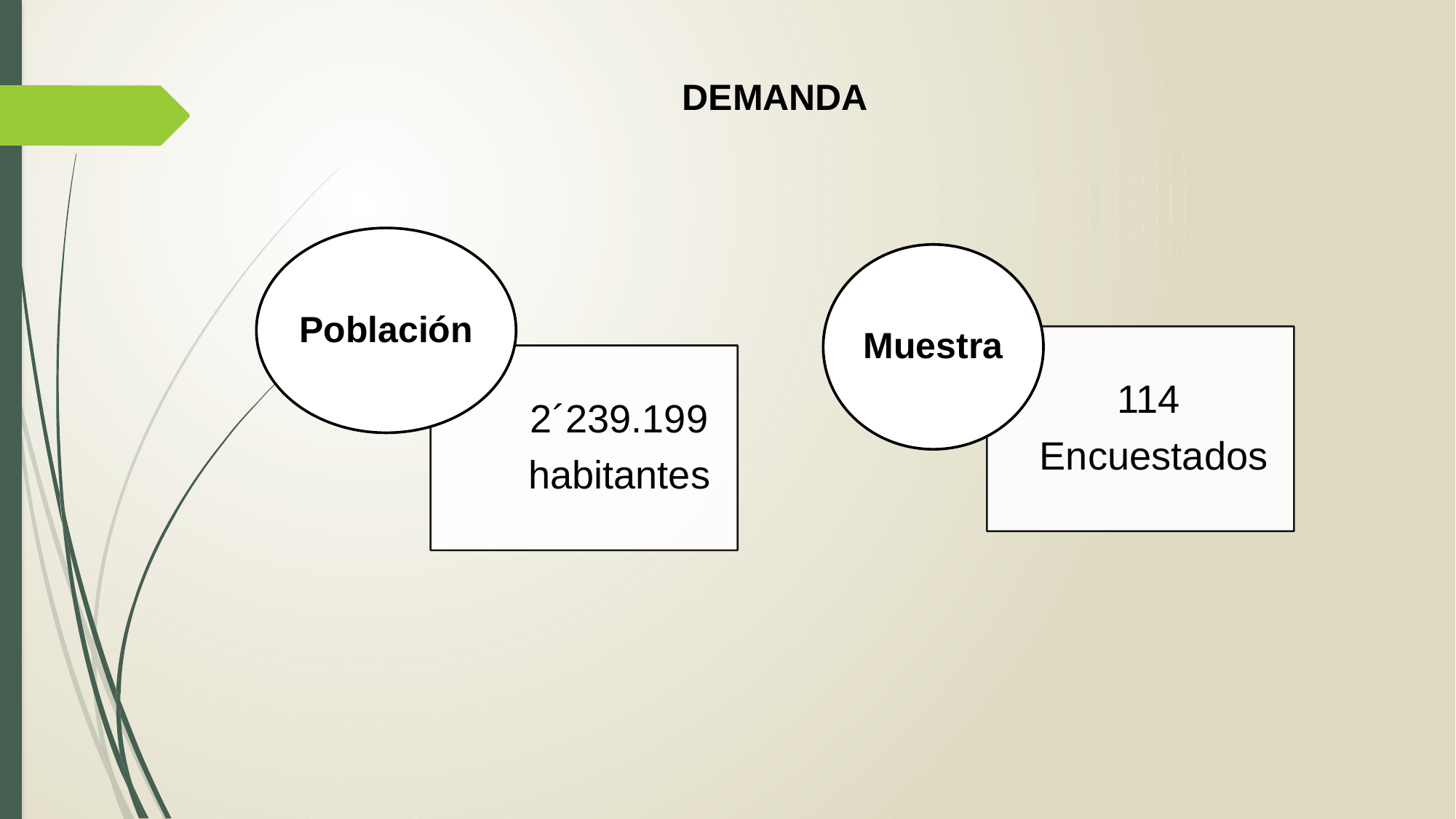

DEMANDA
    2´239.199
    habitantes
Población
114
Encuestados
Muestra